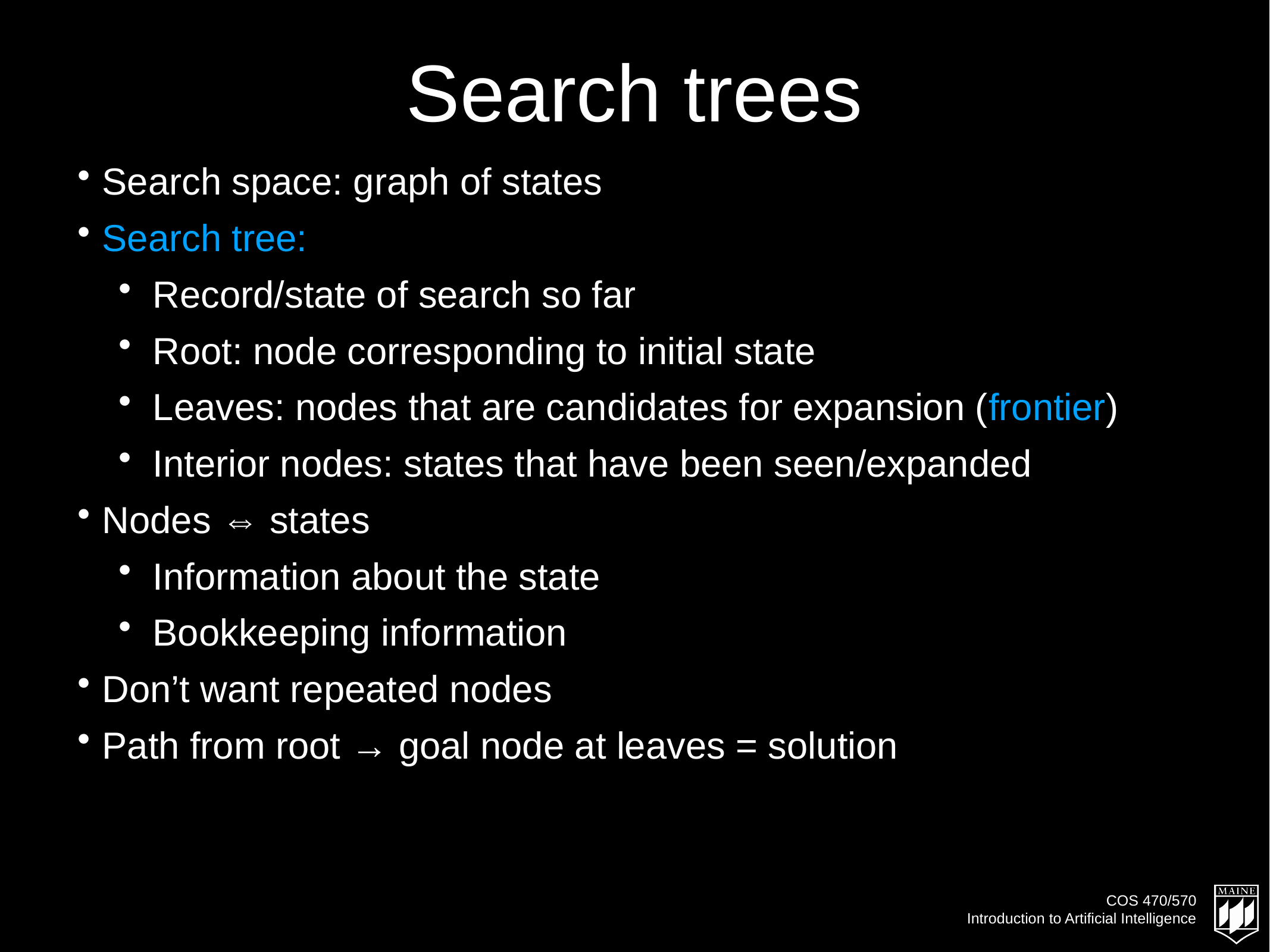

# Search trees
Search space: graph of states
Search tree:
Record/state of search so far
Root: node corresponding to initial state
Leaves: nodes that are candidates for expansion (frontier)
Interior nodes: states that have been seen/expanded
Nodes ⇔ states
Information about the state
Bookkeeping information
Don’t want repeated nodes
Path from root → goal node at leaves = solution